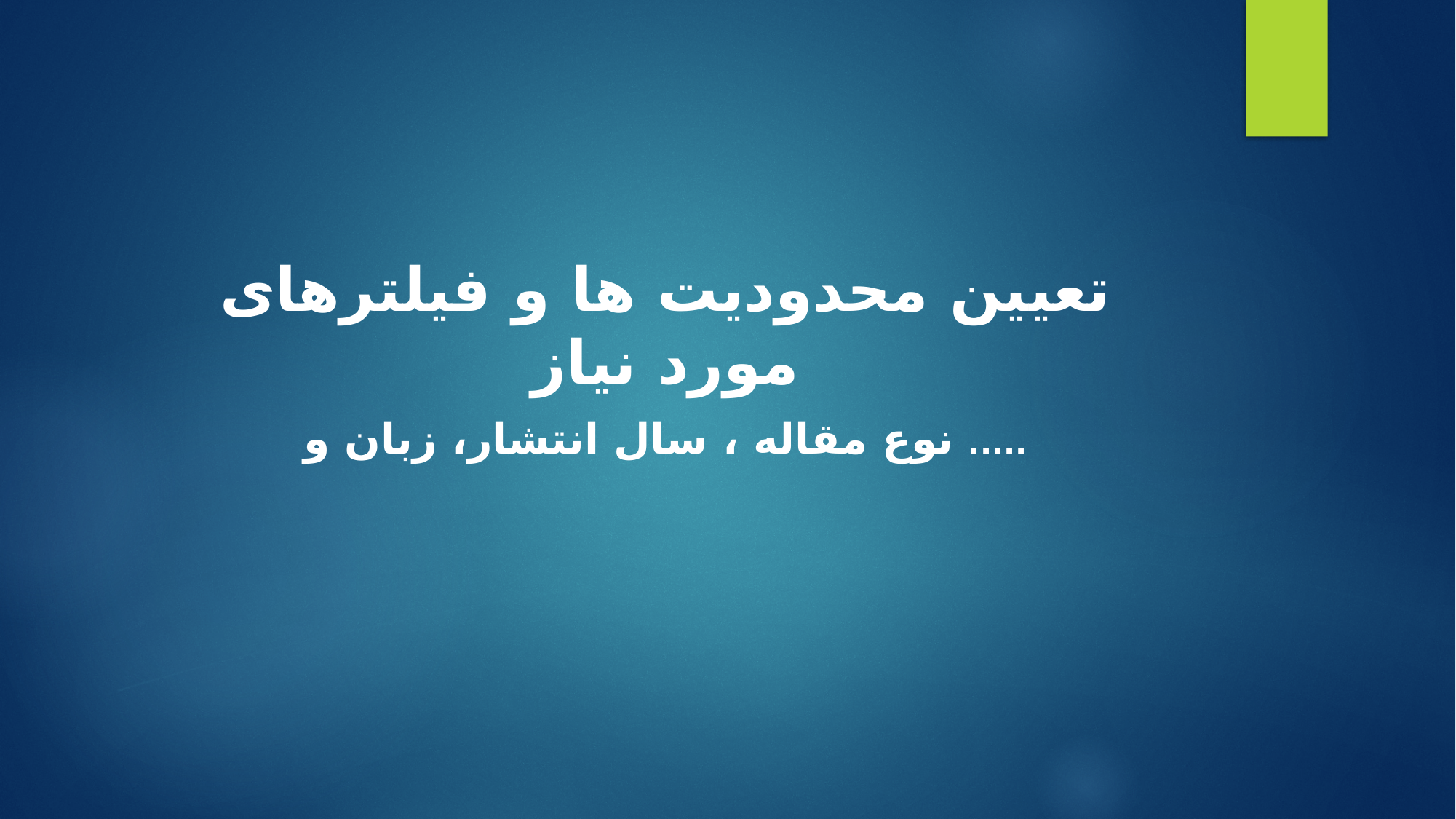

#
تعیین محدودیت ها و فیلترهای مورد نیاز
نوع مقاله ، سال انتشار، زبان و .....